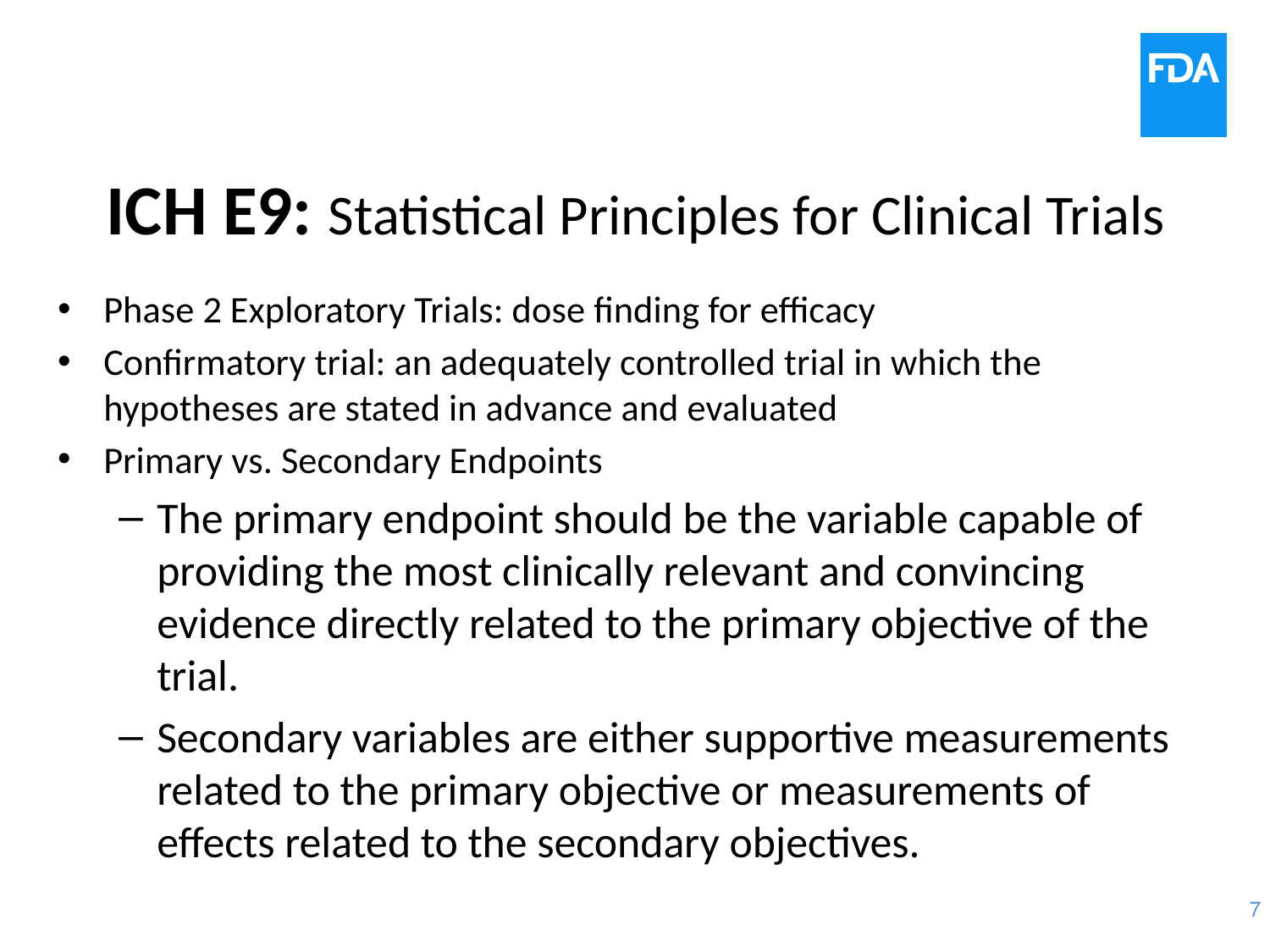

# ICH E9: Statistical Principles for Clinical Trials
Phase 2 Exploratory Trials: dose finding for efficacy
Confirmatory trial: an adequately controlled trial in which the hypotheses are stated in advance and evaluated
Primary vs. Secondary Endpoints
The primary endpoint should be the variable capable of providing the most clinically relevant and convincing evidence directly related to the primary objective of the trial.
Secondary variables are either supportive measurements related to the primary objective or measurements of effects related to the secondary objectives.